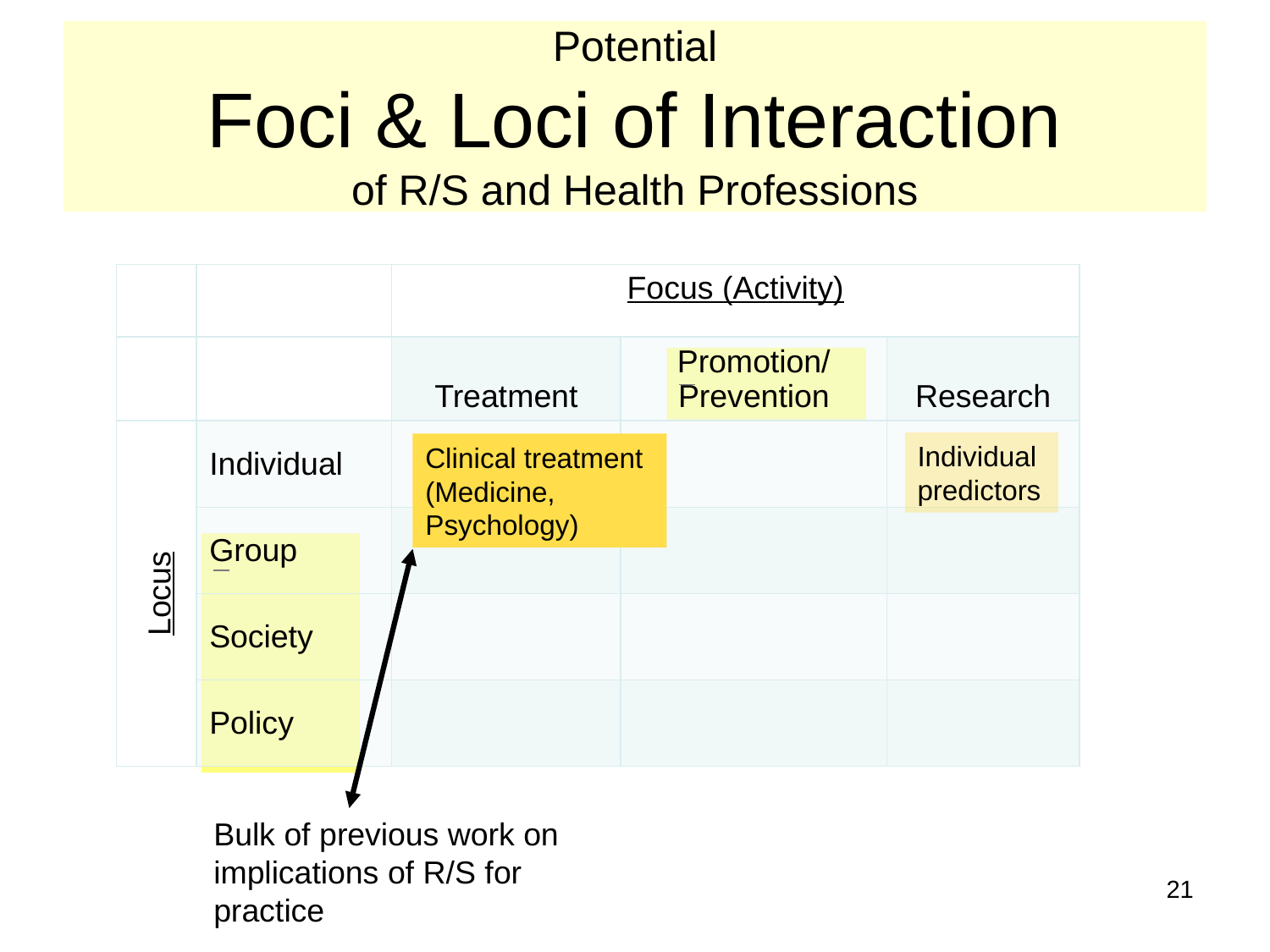

# Potential Foci & Loci of Interaction of R/S and Health Professions
|  |  | Focus (Activity) |  |  |
| --- | --- | --- | --- | --- |
|  |  | Treatment | Promotion/ Prevention | Research |
| Locus | Individual |  |  |  |
|  | Group |  |  |  |
|  | Society |  |  |  |
|  | Policy |  |  |  |

Individual predictors
Clinical treatment (Medicine, Psychology)

Bulk of previous work on implications of R/S for practice
21